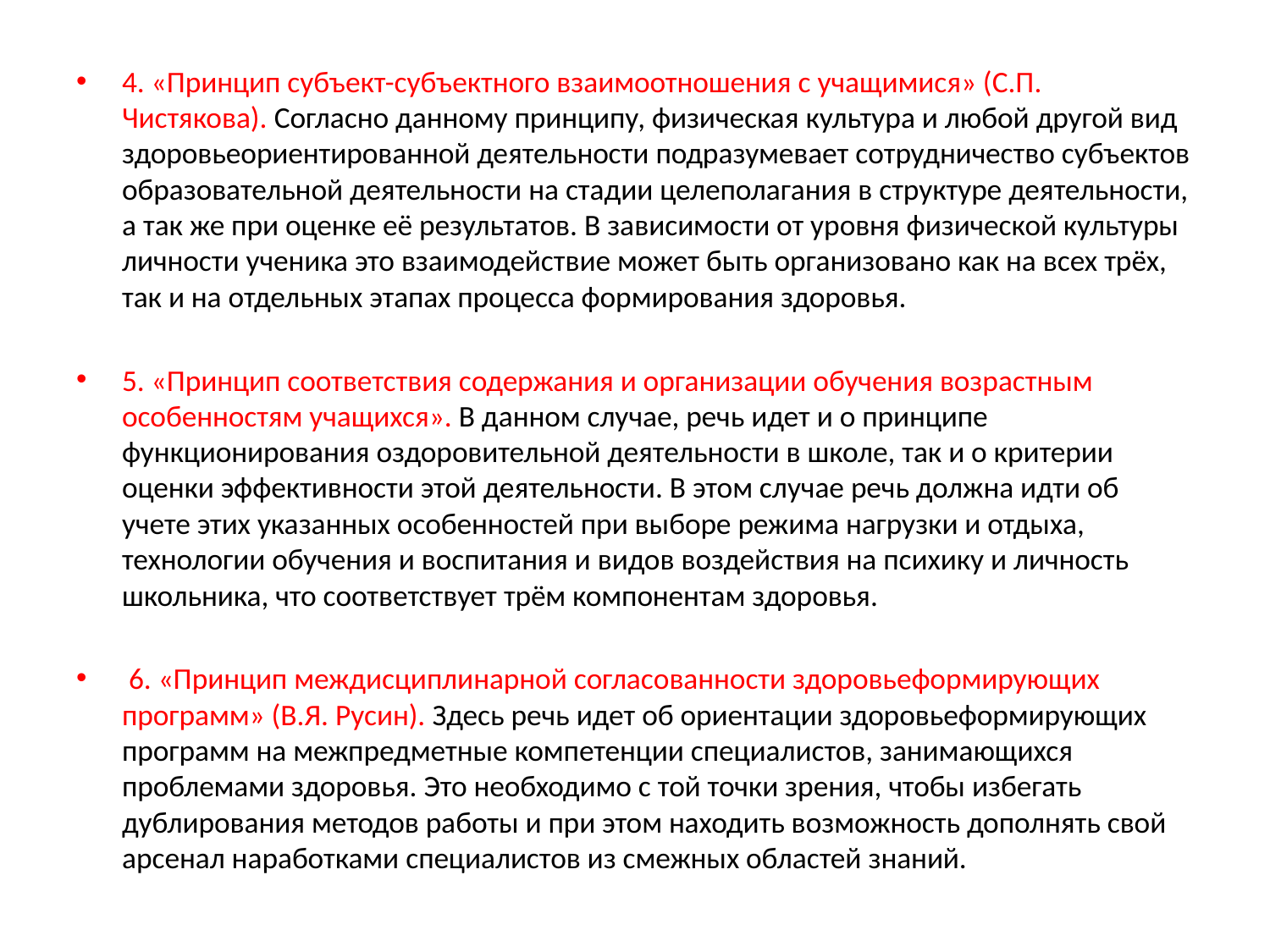

4. «Принцип субъект-субъектного взаимоотношения с учащимися» (С.П. Чистякова). Согласно данному принципу, физическая культура и любой другой вид здоровьеориентированной деятельности подразумевает сотрудничество субъектов образовательной деятельности на стадии целеполагания в структуре деятельности, а так же при оценке её результатов. В зависимости от уровня физической культуры личности ученика это взаимодействие может быть организовано как на всех трёх, так и на отдельных этапах процесса формирования здоровья.

5. «Принцип соответствия содержания и организации обучения возрастным особенностям учащихся». В данном случае, речь идет и о принципе функционирования оздоровительной деятельности в школе, так и о критерии оценки эффективности этой деятельности. В этом случае речь должна идти об учете этих указанных особенностей при выборе режима нагрузки и отдыха, технологии обучения и воспитания и видов воздействия на психику и личность школьника, что соответствует трём компонентам здоровья.

 6. «Принцип междисциплинарной согласованности здоровьеформирующих программ» (В.Я. Русин). Здесь речь идет об ориентации здоровьеформирующих программ на межпредметные компетенции специалистов, занимающихся проблемами здоровья. Это необходимо с той точки зрения, чтобы избегать дублирования методов работы и при этом находить возможность дополнять свой арсенал наработками специалистов из смежных областей знаний.